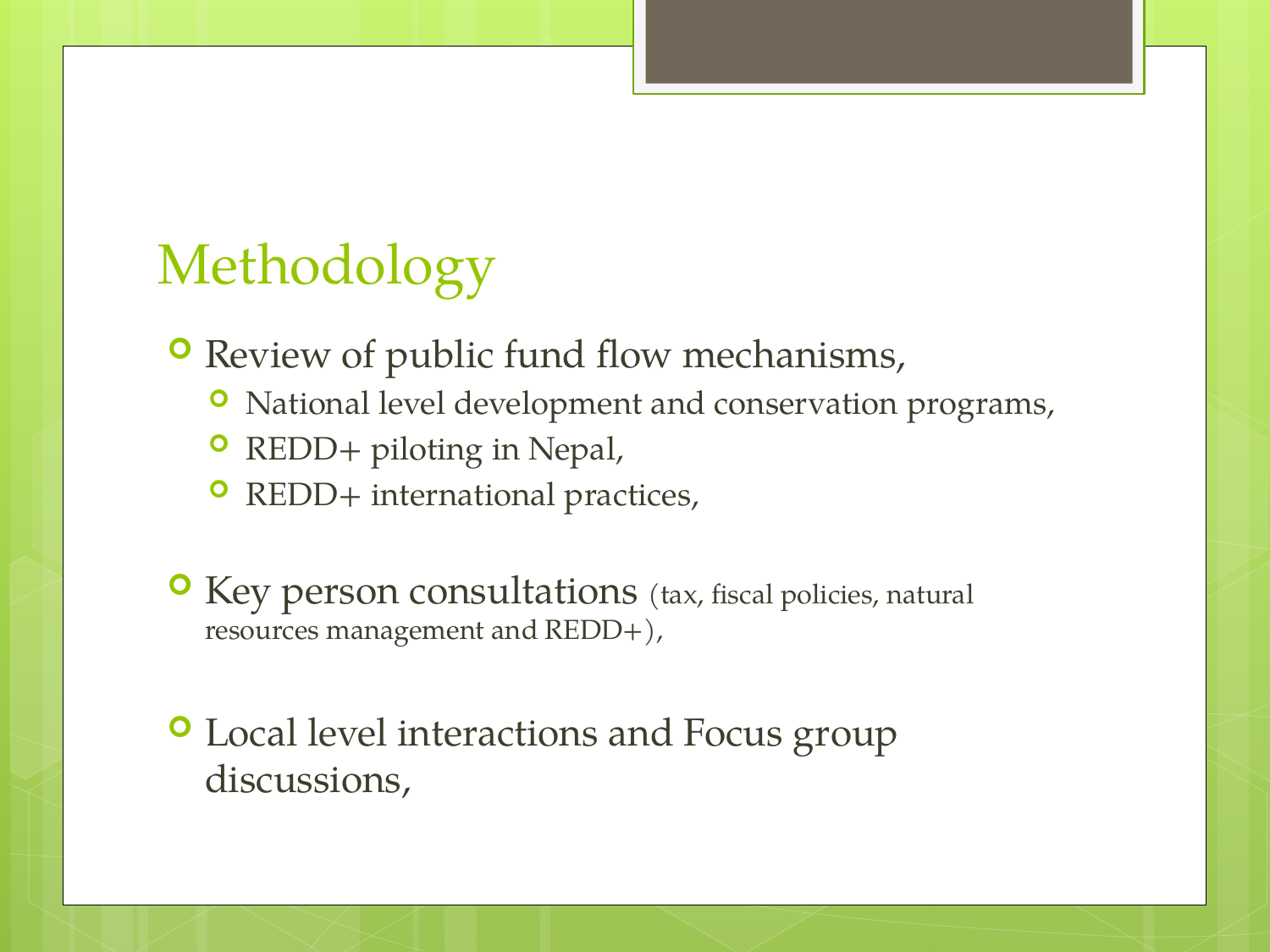

# Methodology
Review of public fund flow mechanisms,
National level development and conservation programs,
REDD+ piloting in Nepal,
REDD+ international practices,

Key person consultations (tax, fiscal policies, natural resources management and REDD+),

Local level interactions and Focus group discussions,